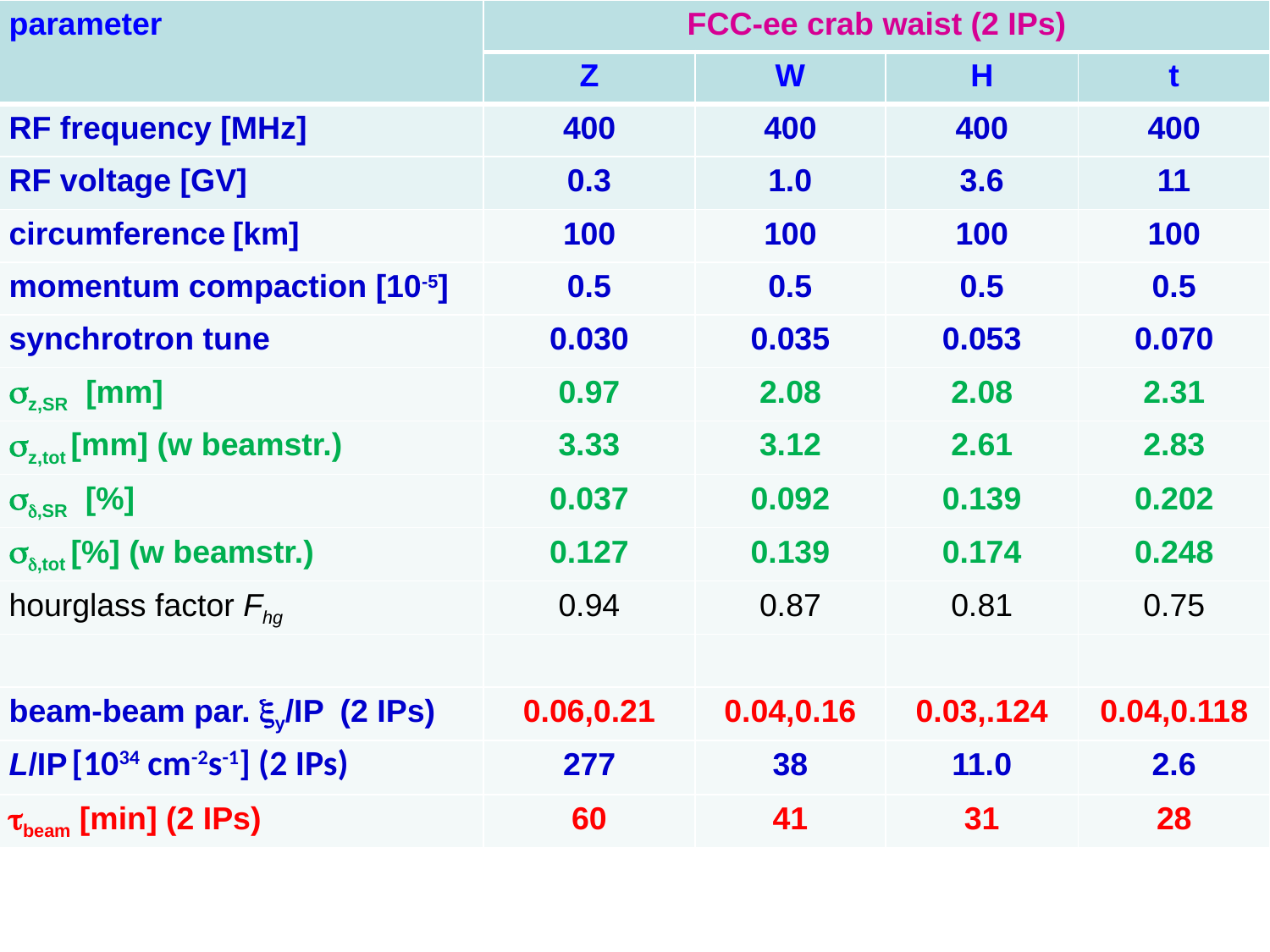

| parameter | FCC-ee crab waist (2 IPs) |  |  |  |
| --- | --- | --- | --- | --- |
|  | Z | W | H | t |
| RF frequency [MHz] | 400 | 400 | 400 | 400 |
| RF voltage [GV] | 0.3 | 1.0 | 3.6 | 11 |
| circumference [km] | 100 | 100 | 100 | 100 |
| momentum compaction [10-5] | 0.5 | 0.5 | 0.5 | 0.5 |
| synchrotron tune | 0.030 | 0.035 | 0.053 | 0.070 |
| σz,SR [mm] | 0.97 | 2.08 | 2.08 | 2.31 |
| σz,tot [mm] (w beamstr.) | 3.33 | 3.12 | 2.61 | 2.83 |
| σδ,SR [%] | 0.037 | 0.092 | 0.139 | 0.202 |
| σδ,tot [%] (w beamstr.) | 0.127 | 0.139 | 0.174 | 0.248 |
| hourglass factor Fhg | 0.94 | 0.87 | 0.81 | 0.75 |
|  |  |  |  |  |
| beam-beam par. ξy/IP (2 IPs) | 0.06,0.21 | 0.04,0.16 | 0.03,.124 | 0.04,0.118 |
| L/IP [1034 cm-2s-1] (2 IPs) | 277 | 38 | 11.0 | 2.6 |
| τbeam [min] (2 IPs) | 60 | 41 | 31 | 28 |